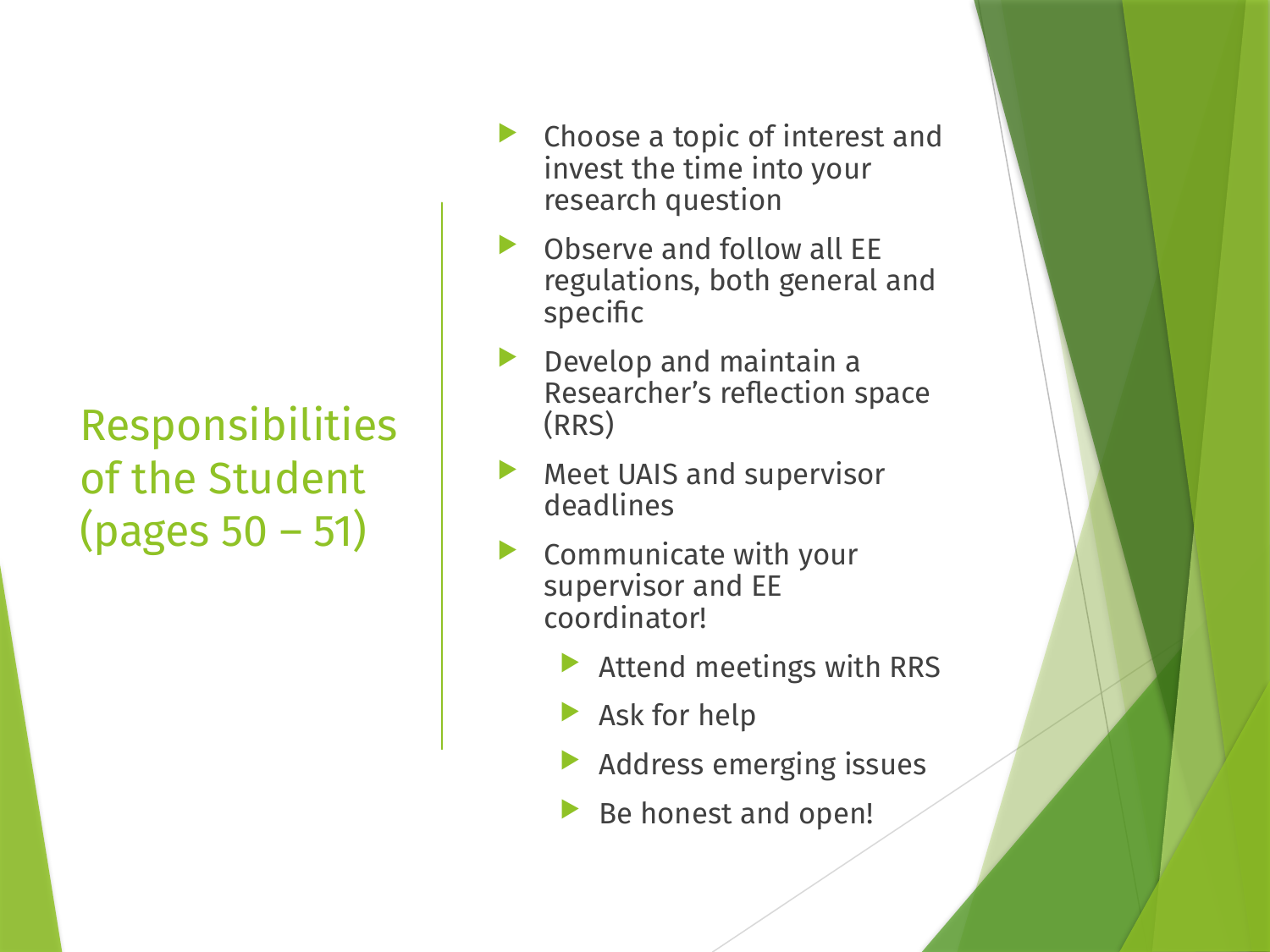

# Responsibilities of the Student (pages 50 – 51)
Choose a topic of interest and invest the time into your research question
Observe and follow all EE regulations, both general and specific
Develop and maintain a Researcher’s reflection space (RRS)
Meet UAIS and supervisor deadlines
Communicate with your supervisor and EE coordinator!
Attend meetings with RRS
Ask for help
Address emerging issues
Be honest and open!